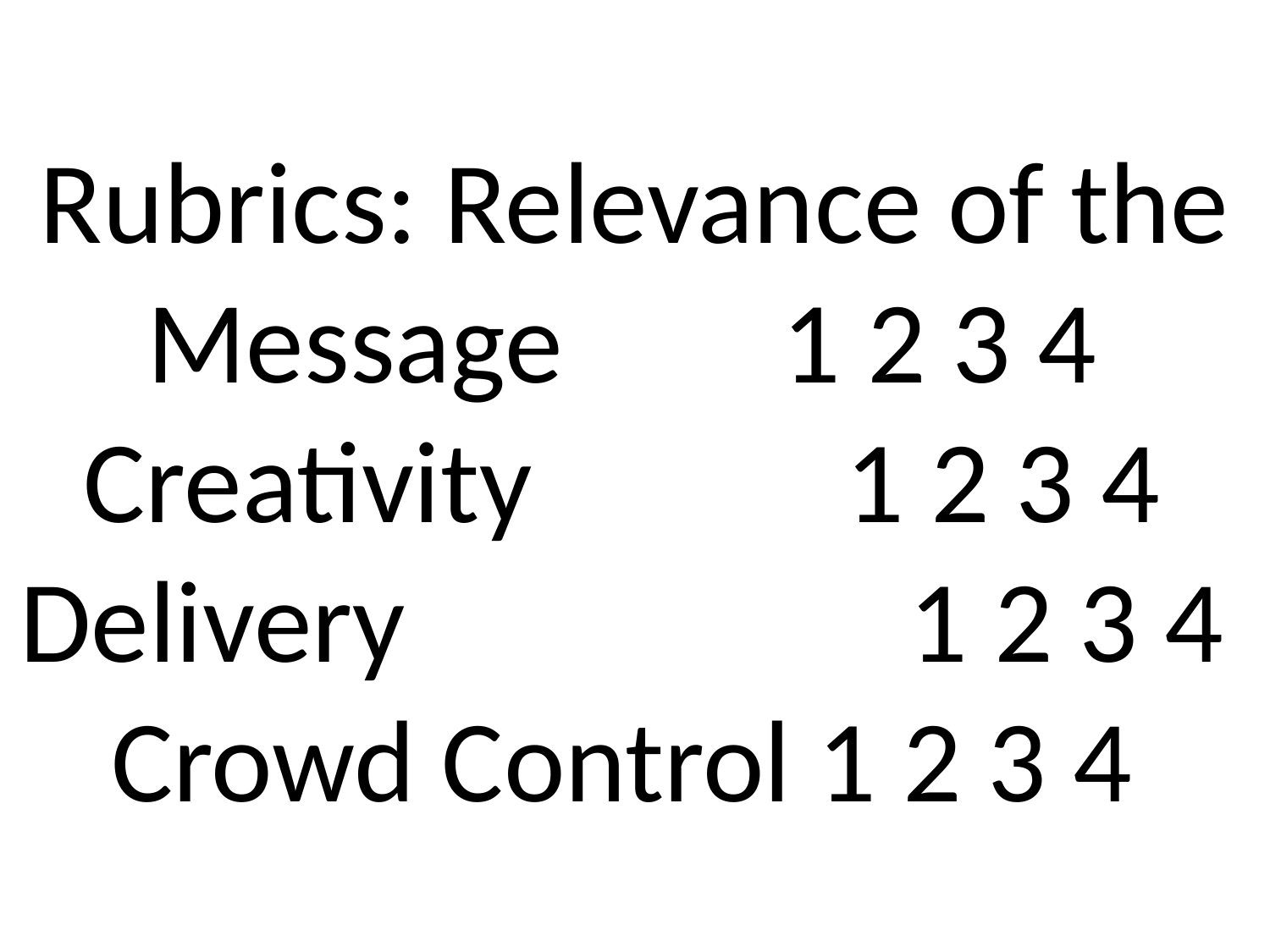

# Rubrics: Relevance of the Message 		1 2 3 4 Creativity 			1 2 3 4 Delivery 				1 2 3 4 Crowd Control 1 2 3 4